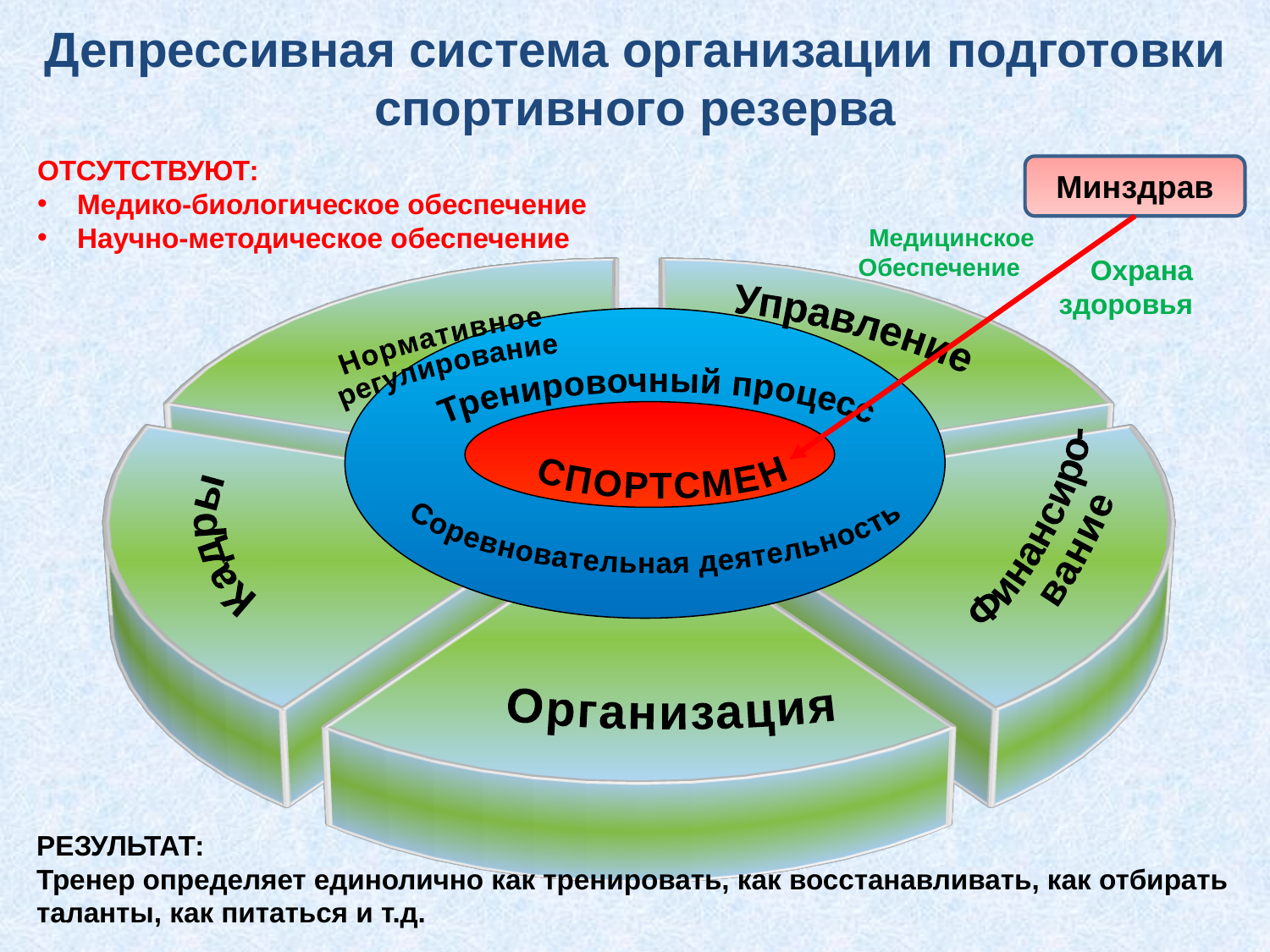

# Депрессивная система организации подготовки спортивного резерва

[unsupported chart]

ОТСУТСТВУЮТ:
Медико-биологическое обеспечение
Научно-методическое обеспечение

Минздрав
Медицинское
Обеспечение
Охрана
здоровья

Управление
 Нормативное
 регулирование
 Соревновательная деятельность
 Тренировочный процесс

СПОРТСМЕН
Кадры
Финансиро-
вание
Организация
РЕЗУЛЬТАТ:
Тренер определяет единолично как тренировать, как восстанавливать, как отбирать
таланты, как питаться и т.д.